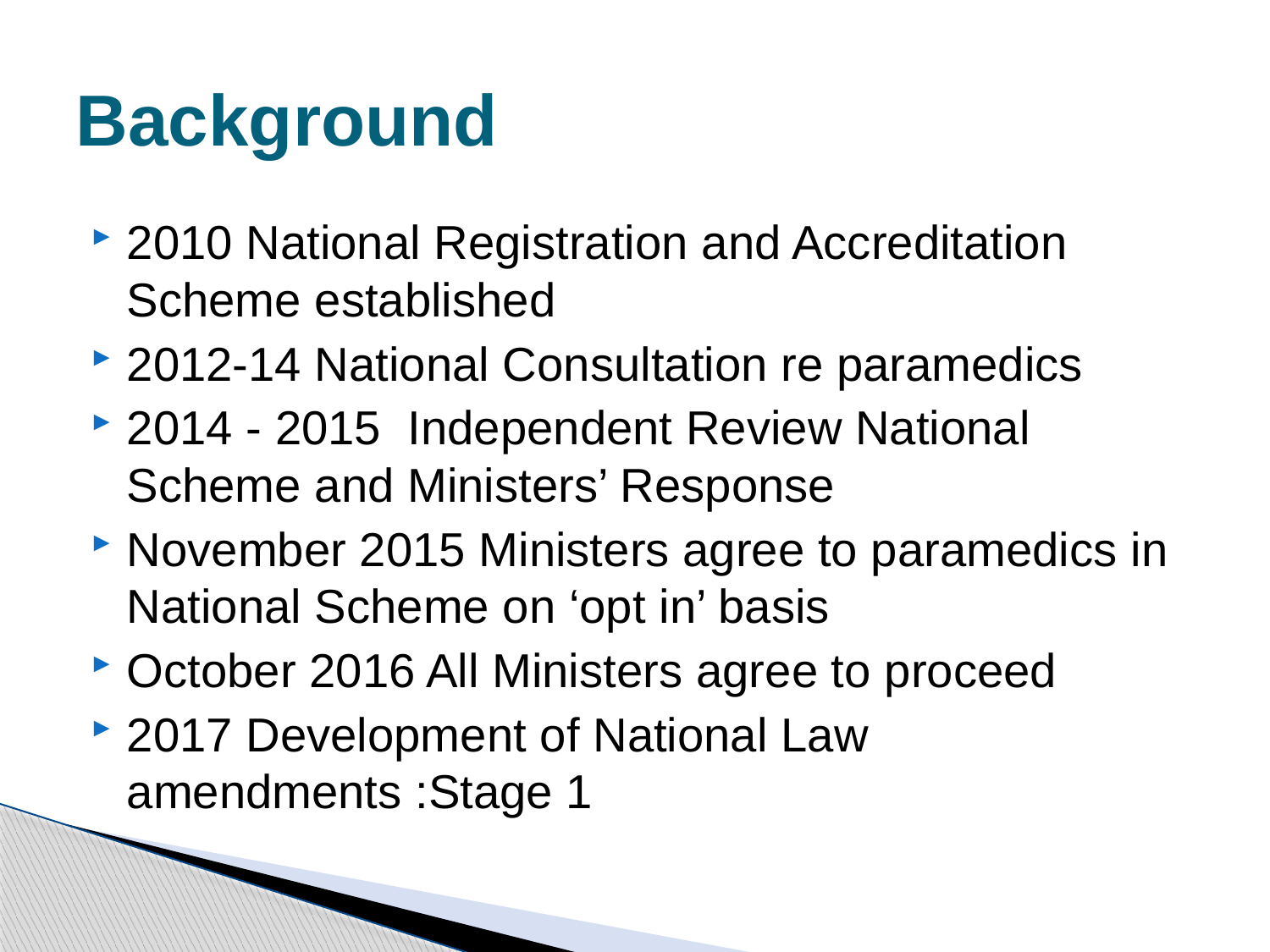

# Background
2010 National Registration and Accreditation Scheme established
2012-14 National Consultation re paramedics
2014 - 2015  Independent Review National Scheme and Ministers’ Response
November 2015 Ministers agree to paramedics in National Scheme on ‘opt in’ basis
October 2016 All Ministers agree to proceed
2017 Development of National Law amendments :Stage 1